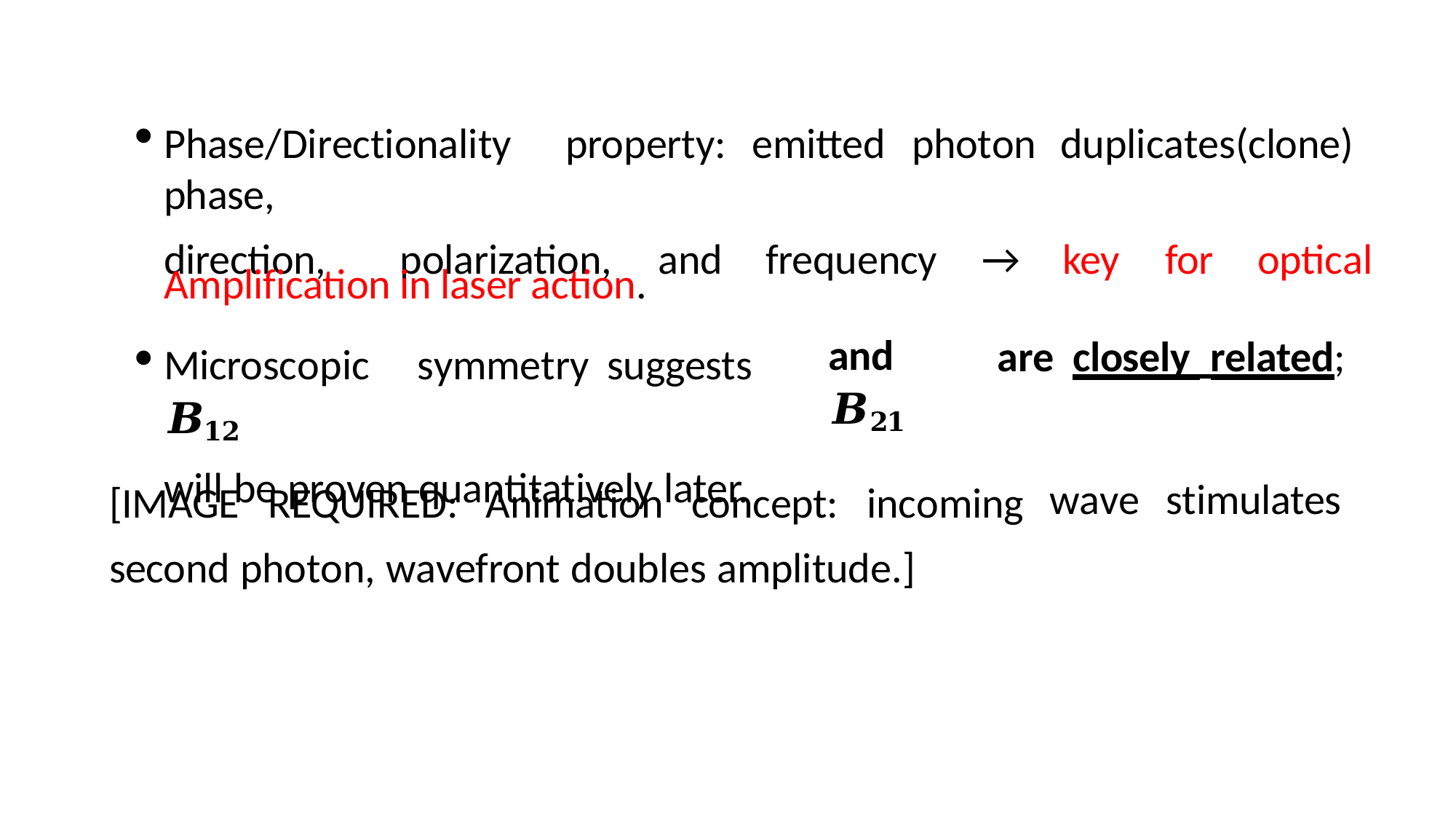

Phase/Directionality	property:	emitted	photon	duplicates(clone)	phase,
direction,	polarization,	and	frequency	→	key	for	optical
Amplification in laser action.
Microscopic	symmetry	suggests	𝑩𝟏𝟐
will be proven quantitatively later.
and	𝑩𝟐𝟏
are	closely  related;
[IMAGE	REQUIRED:	Animation	concept:	incoming second photon, wavefront doubles amplitude.]
wave
stimulates